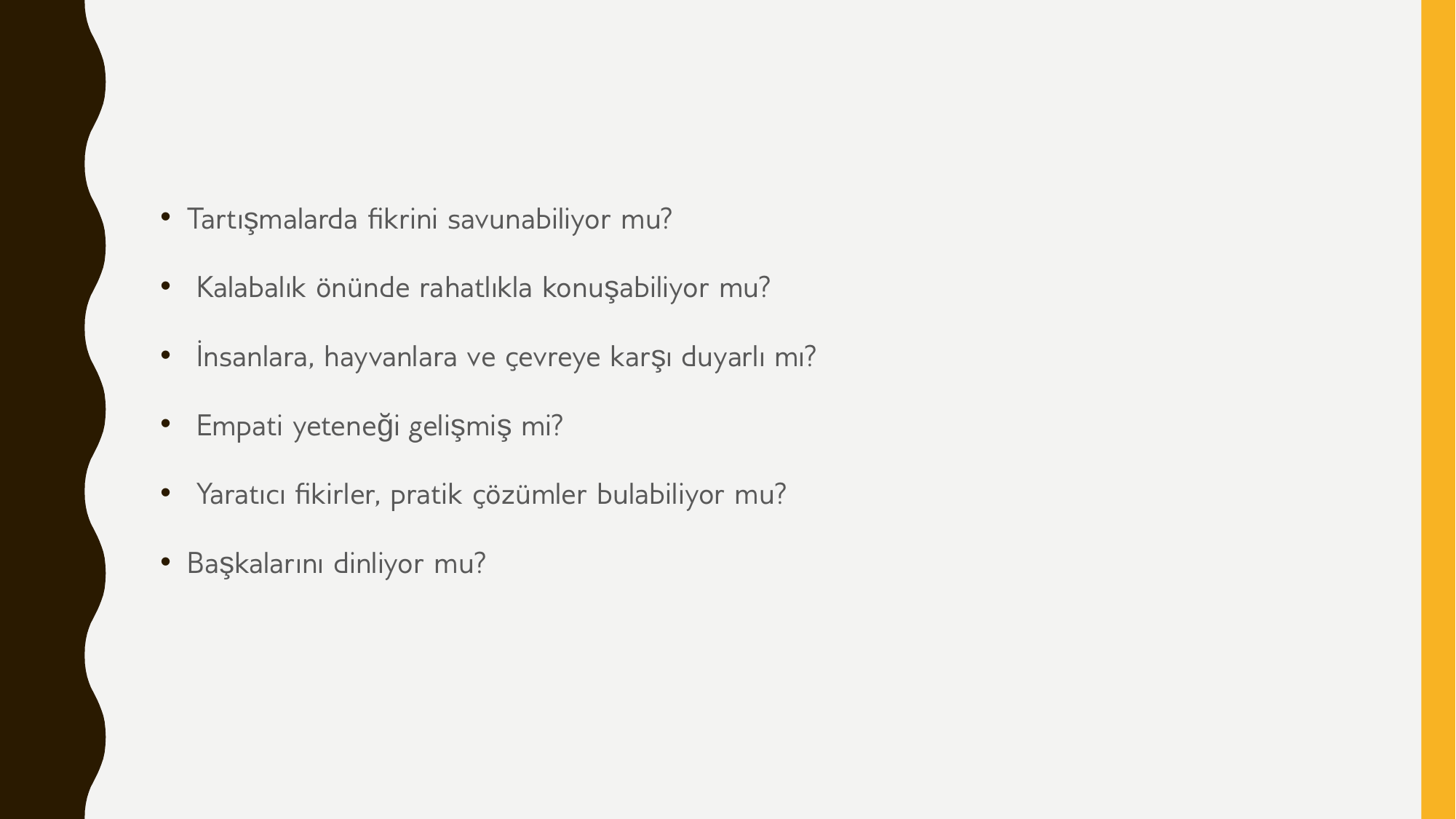

#
Tartışmalarda fikrini savunabiliyor mu?
 Kalabalık önünde rahatlıkla konuşabiliyor mu?
 İnsanlara, hayvanlara ve çevreye karşı duyarlı mı?
 Empati yeteneği gelişmiş mi?
 Yaratıcı fikirler, pratik çözümler bulabiliyor mu?
Başkalarını dinliyor mu?